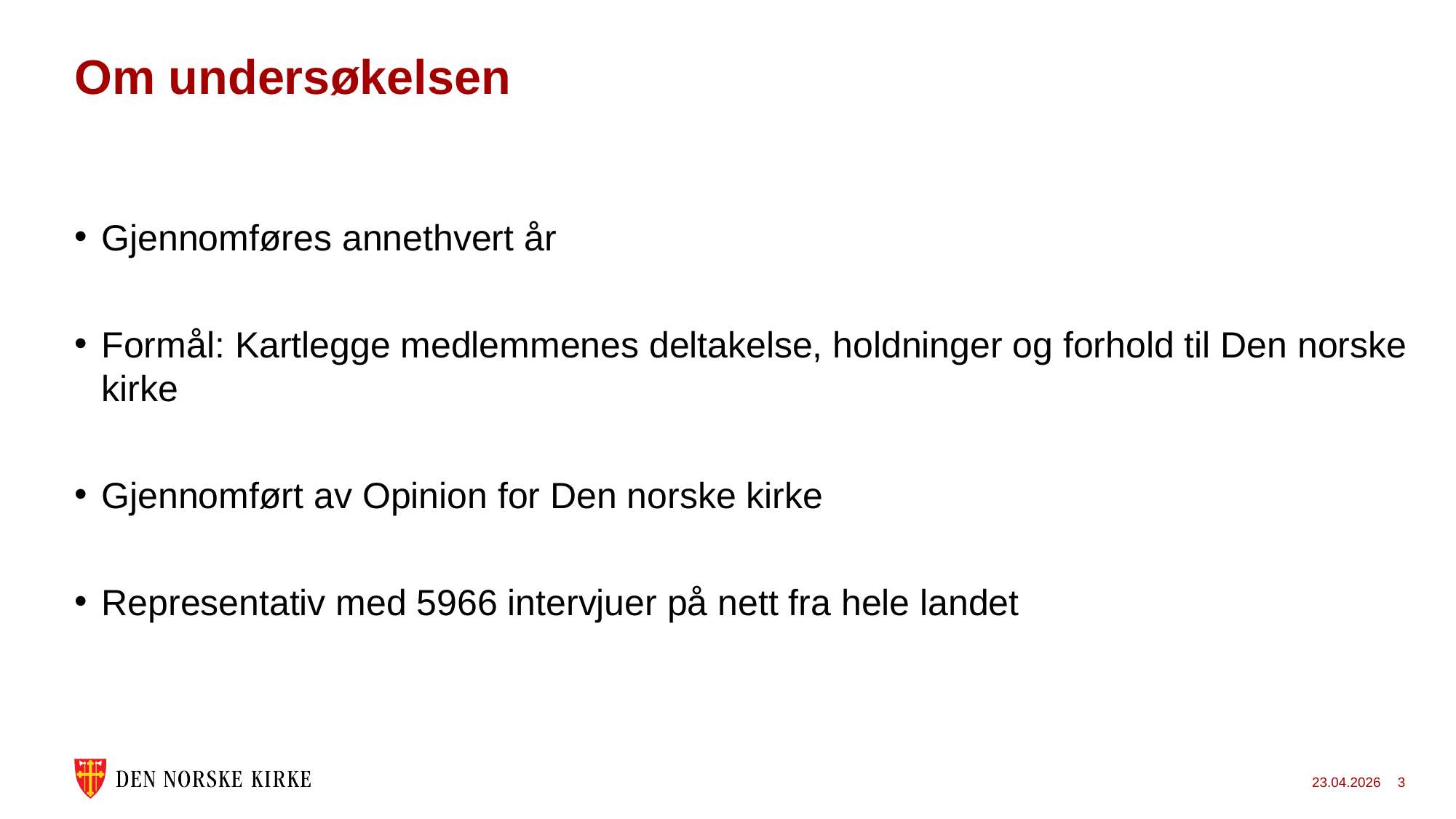

# Om undersøkelsen
Gjennomføres annethvert år
Formål: Kartlegge medlemmenes deltakelse, holdninger og forhold til Den norske kirke
Gjennomført av Opinion for Den norske kirke
Representativ med 5966 intervjuer på nett fra hele landet

23.04.2026
3